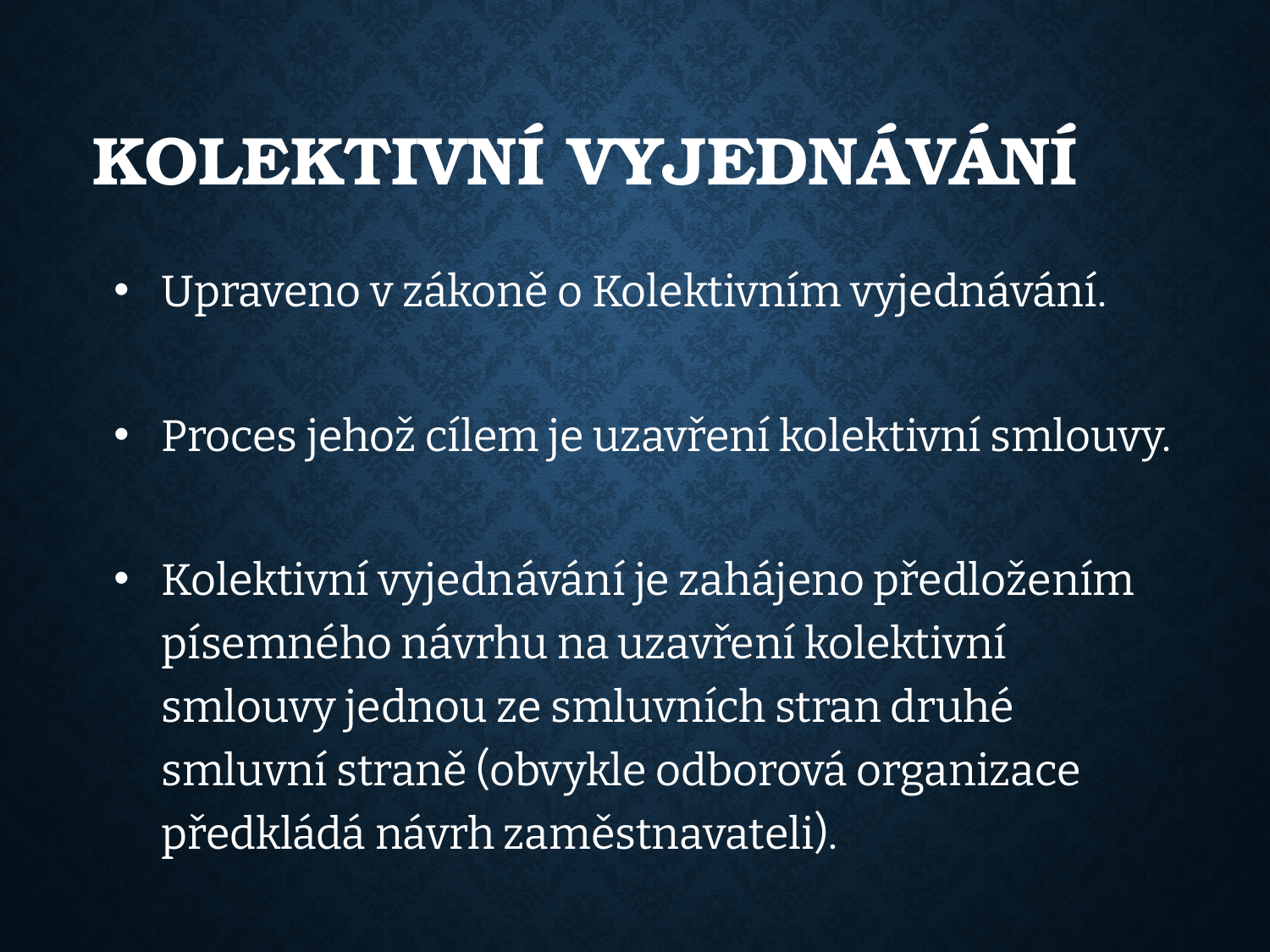

# Kolektivní vyjednávání
Upraveno v zákoně o Kolektivním vyjednávání.

Proces jehož cílem je uzavření kolektivní smlouvy.

Kolektivní vyjednávání je zahájeno předložením písemného návrhu na uzavření kolektivní smlouvy jednou ze smluvních stran druhé smluvní straně (obvykle odborová organizace předkládá návrh zaměstnavateli).